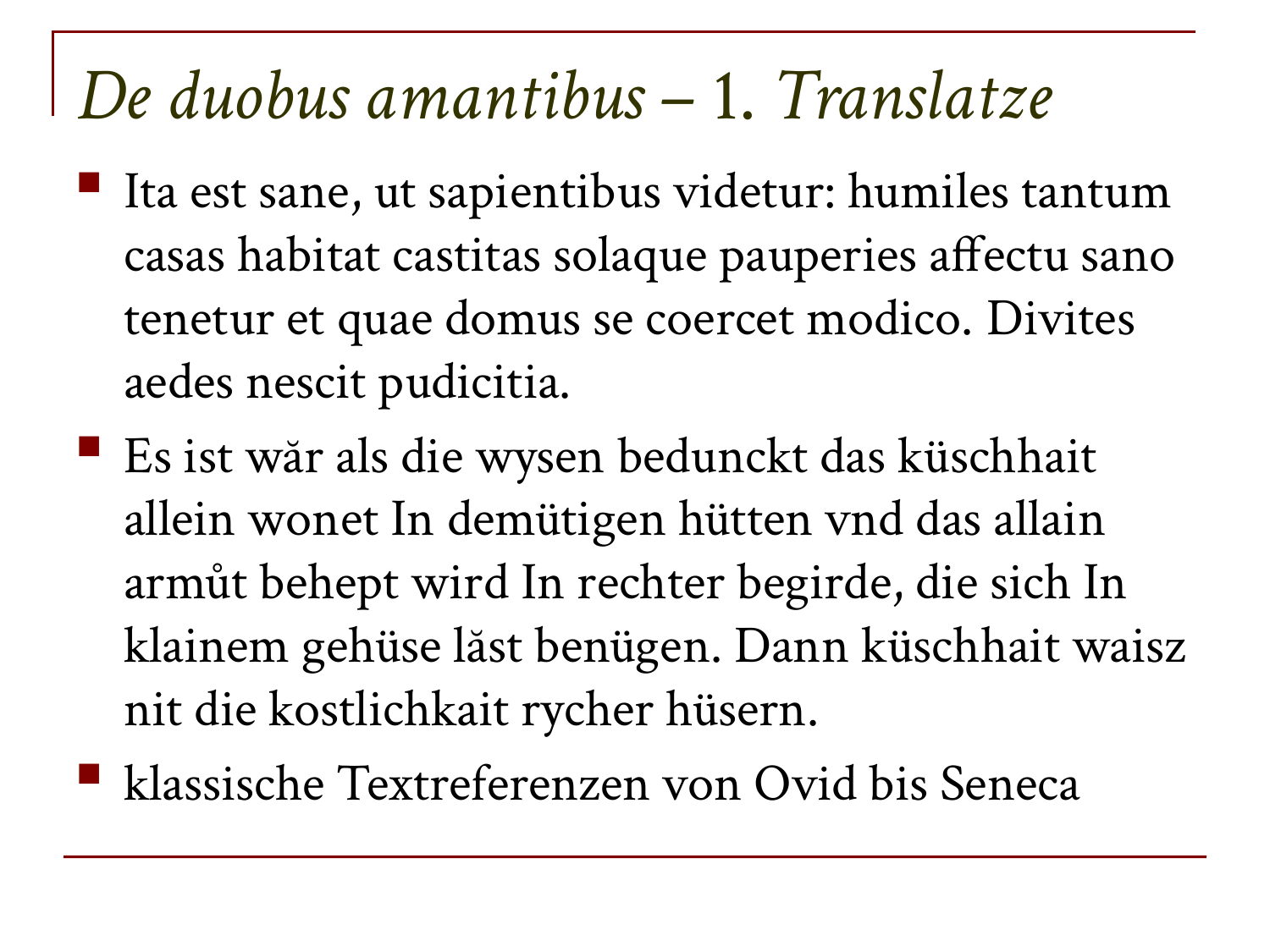

# De duobus amantibus – 1. Translatze
Ita est sane, ut sapientibus videtur: humiles tantum casas habitat castitas solaque pauperies affectu sano tenetur et quae domus se coercet modico. Divites aedes nescit pudicitia.
Es ist wăr als die wysen bedunckt das küschhait allein wonet In demütigen hütten vnd das allain armůt behept wird In rechter begirde, die sich In klainem gehüse lăst benügen. Dann küschhait waisz nit die kostlichkait rycher hüsern.
klassische Textreferenzen von Ovid bis Seneca